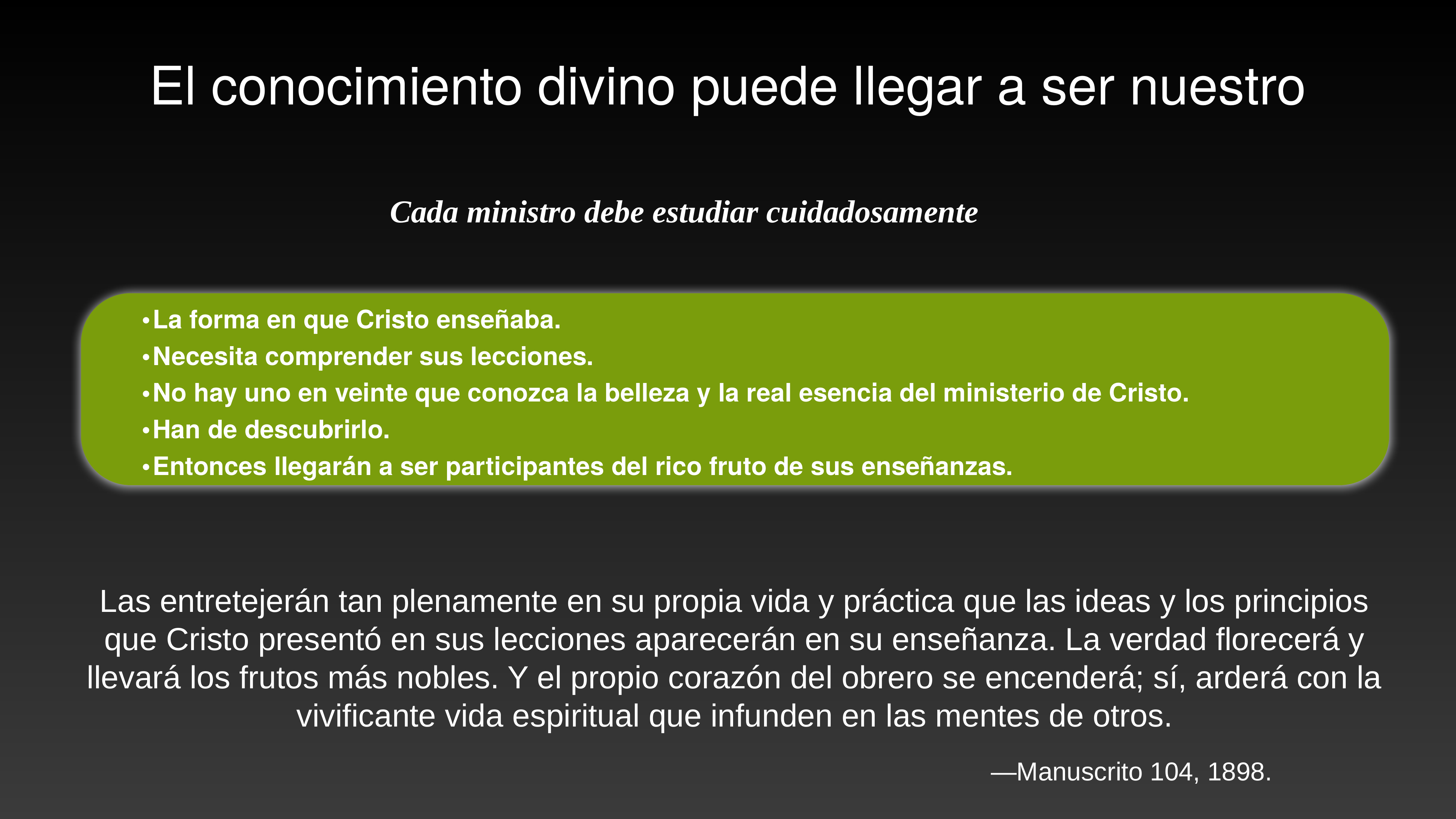

# El conocimiento divino puede llegar a ser nuestro
Cada ministro debe estudiar cuidadosamente

La forma en que Cristo enseñaba.
Necesita comprender sus lecciones.
No hay uno en veinte que conozca la belleza y la real esencia del ministerio de Cristo.
Han de descubrirlo.
Entonces llegarán a ser participantes del rico fruto de sus enseñanzas.
Las entretejerán tan plenamente en su propia vida y práctica que las ideas y los principios que Cristo presentó en sus lecciones aparecerán en su enseñanza. La verdad florecerá y llevará los frutos más nobles. Y el propio corazón del obrero se encenderá; sí, arderá con la vivificante vida espiritual que infunden en las mentes de otros.
—Manuscrito 104, 1898.